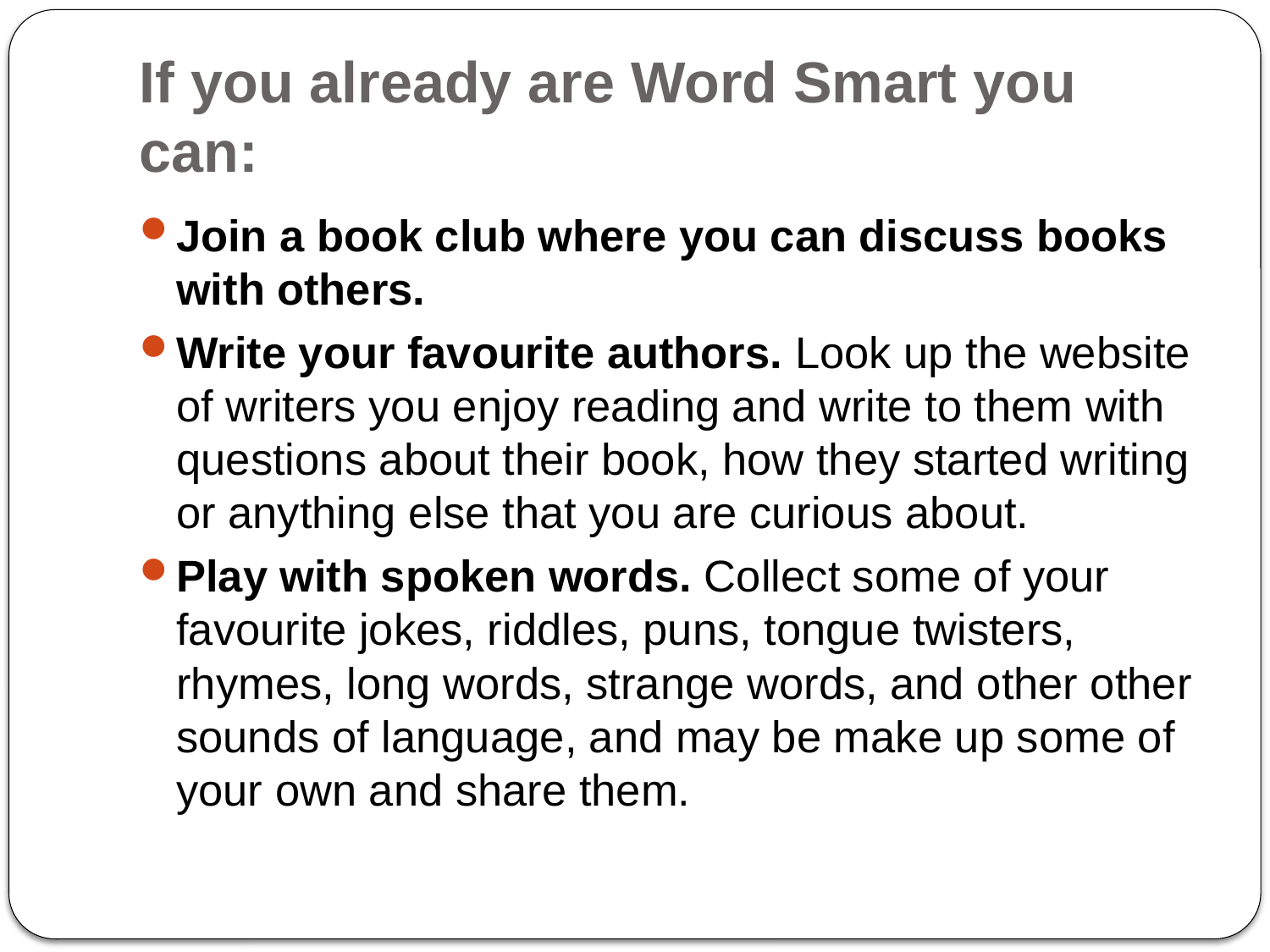

# If you already are Word Smart you can:
Join a book club where you can discuss books with others.
Write your favourite authors. Look up the website of writers you enjoy reading and write to them with questions about their book, how they started writing or anything else that you are curious about.
Play with spoken words. Collect some of your favourite jokes, riddles, puns, tongue twisters, rhymes, long words, strange words, and other other sounds of language, and may be make up some of your own and share them.